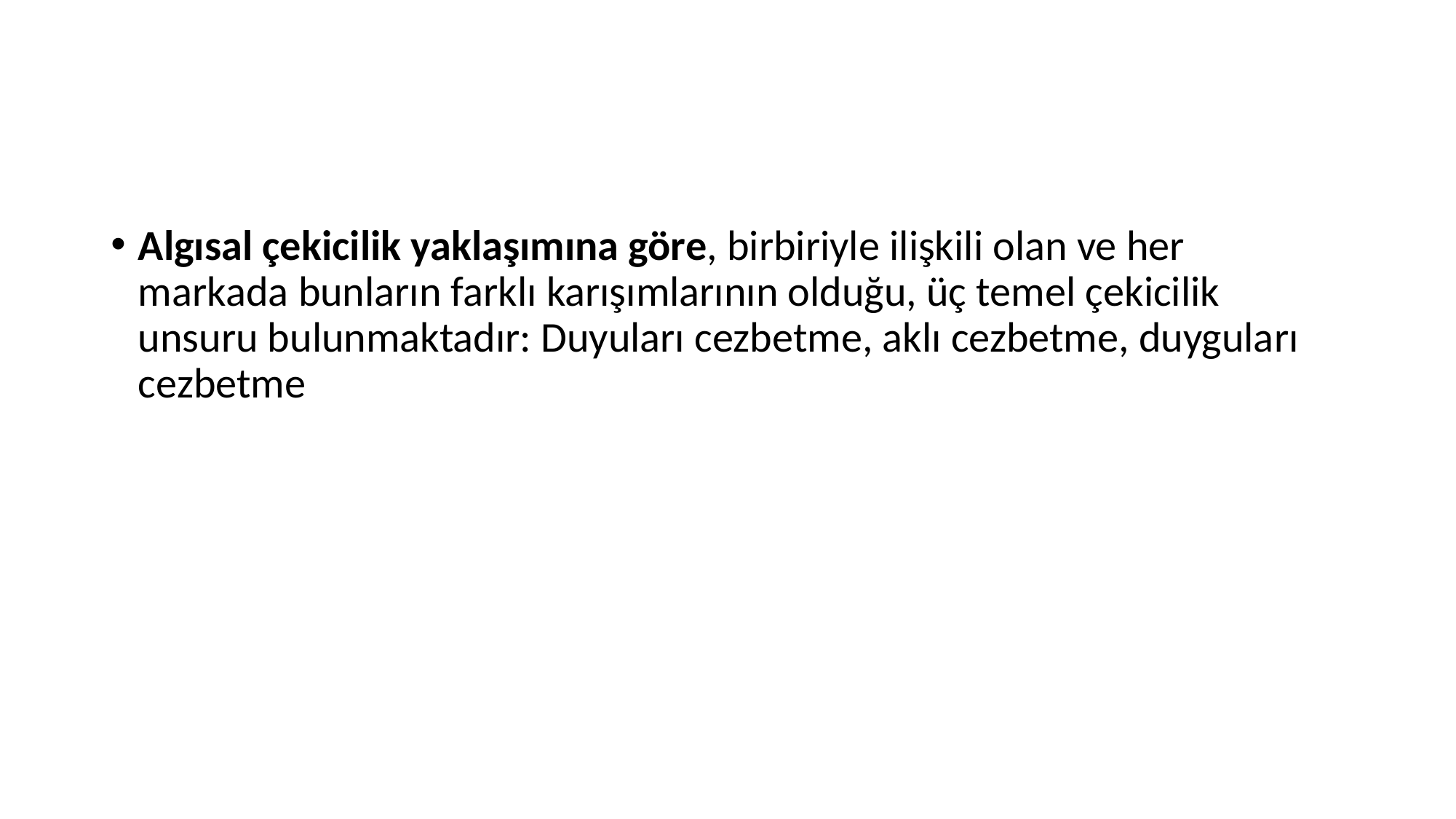

#
Algısal çekicilik yaklaşımına göre, birbiriyle ilişkili olan ve her markada bunların farklı karışımlarının olduğu, üç temel çekicilik unsuru bulunmaktadır: Duyuları cezbetme, aklı cezbetme, duyguları cezbetme